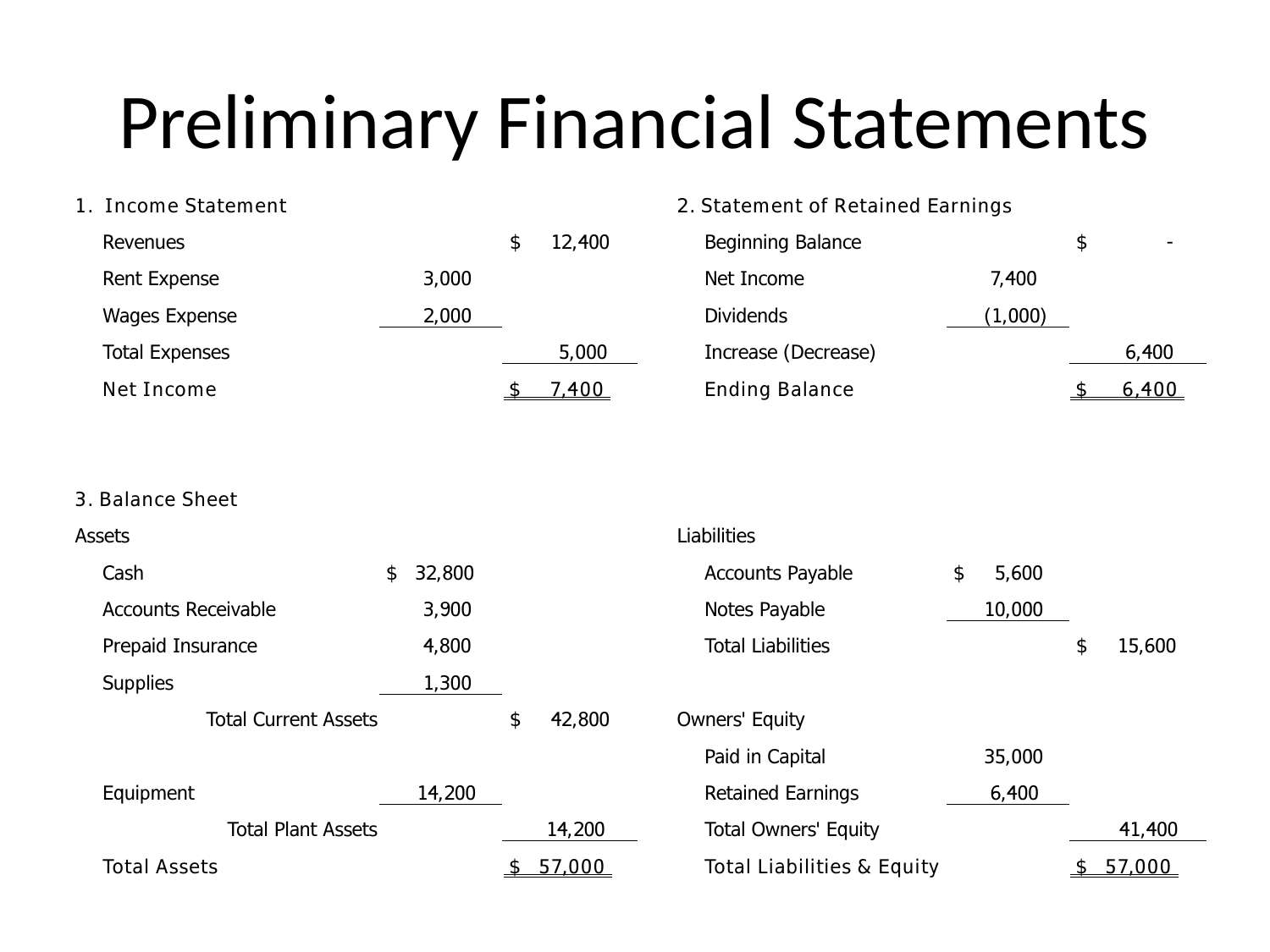

# Preliminary Financial Statements
| 1. Income Statement |  |  |  |  | 2. Statement of Retained Earnings |  |  |  |
| --- | --- | --- | --- | --- | --- | --- | --- | --- |
|  | Revenues |  | $ 12,400 |  |  | Beginning Balance |  | $ - |
|  | Rent Expense | 3,000 |  |  |  | Net Income | 7,400 |  |
|  | Wages Expense | 2,000 |  |  |  | Dividends | (1,000) |  |
|  | Total Expenses |  | 5,000 |  |  | Increase (Decrease) |  | 6,400 |
|  | Net Income |  | $ 7,400 |  |  | Ending Balance |  | $ 6,400 |
|  |  |  |  |  |  |  |  |  |
|  |  |  |  |  |  |  |  |  |
| 3. Balance Sheet |  |  |  |  |  |  |  |  |
| Assets |  |  |  |  | Liabilities |  |  |  |
|  | Cash | $ 32,800 |  |  |  | Accounts Payable | $ 5,600 |  |
|  | Accounts Receivable | 3,900 |  |  |  | Notes Payable | 10,000 |  |
|  | Prepaid Insurance | 4,800 |  |  |  | Total Liabilities |  | $ 15,600 |
|  | Supplies | 1,300 |  |  |  |  |  |  |
|  | Total Current Assets |  | $ 42,800 |  | Owners' Equity |  |  |  |
|  |  |  |  |  |  | Paid in Capital | 35,000 |  |
|  | Equipment | 14,200 |  |  |  | Retained Earnings | 6,400 |  |
|  | Total Plant Assets |  | 14,200 |  |  | Total Owners' Equity |  | 41,400 |
|  | Total Assets |  | $ 57,000 |  |  | Total Liabilities & Equity |  | $ 57,000 |